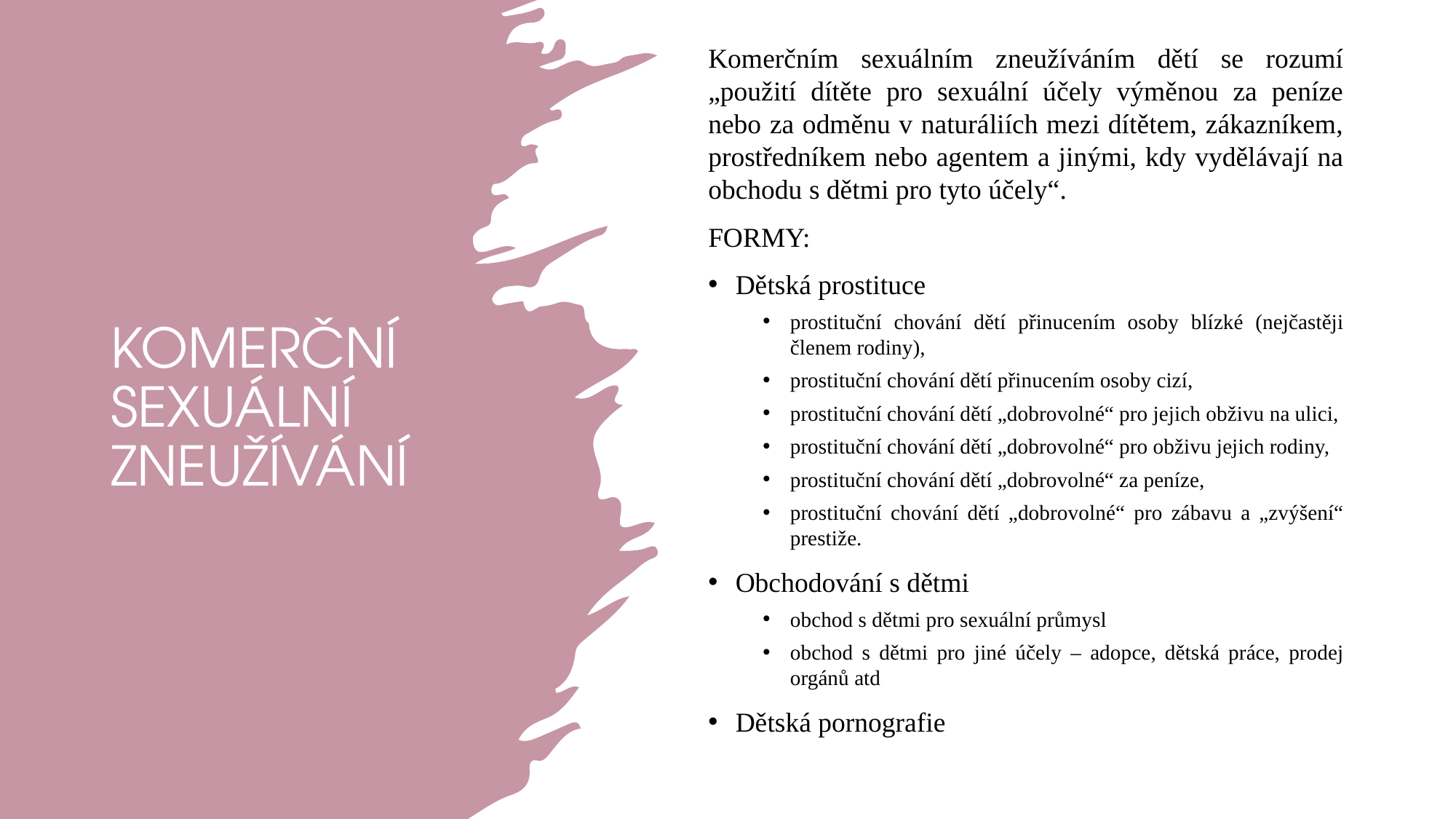

Komerčním sexuálním zneužíváním dětí se rozumí „použití dítěte pro sexuální účely výměnou za peníze nebo za odměnu v naturáliích mezi dítětem, zákazníkem, prostředníkem nebo agentem a jinými, kdy vydělávají na obchodu s dětmi pro tyto účely“.
FORMY:
Dětská prostituce
prostituční chování dětí přinucením osoby blízké (nejčastěji členem rodiny),
prostituční chování dětí přinucením osoby cizí,
prostituční chování dětí „dobrovolné“ pro jejich obživu na ulici,
prostituční chování dětí „dobrovolné“ pro obživu jejich rodiny,
prostituční chování dětí „dobrovolné“ za peníze,
prostituční chování dětí „dobrovolné“ pro zábavu a „zvýšení“ prestiže.
Obchodování s dětmi
obchod s dětmi pro sexuální průmysl
obchod s dětmi pro jiné účely – adopce, dětská práce, prodej orgánů atd
Dětská pornografie

# KOMERČNÍ SEXUÁLNÍ ZNEUŽÍVÁNÍ